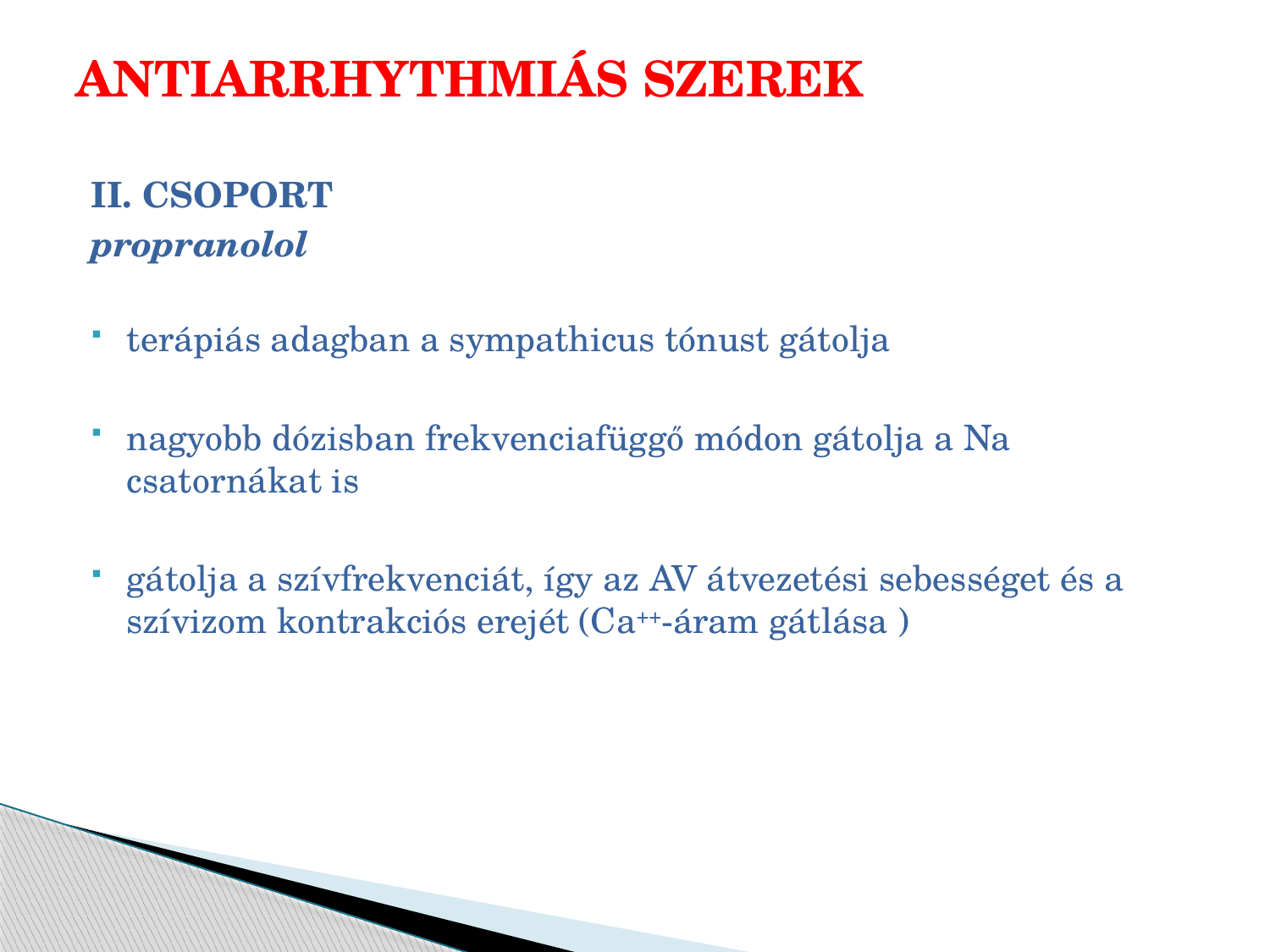

# ANTIARRHYTHMIÁS SZEREK
II. CSOPORT
propranolol

terápiás adagban a sympathicus tónust gátolja

nagyobb dózisban frekvenciafüggő módon gátolja a Na csatornákat is

gátolja a szívfrekvenciát, így az AV átvezetési sebességet és a szívizom kontrakciós erejét (Ca++-áram gátlása )